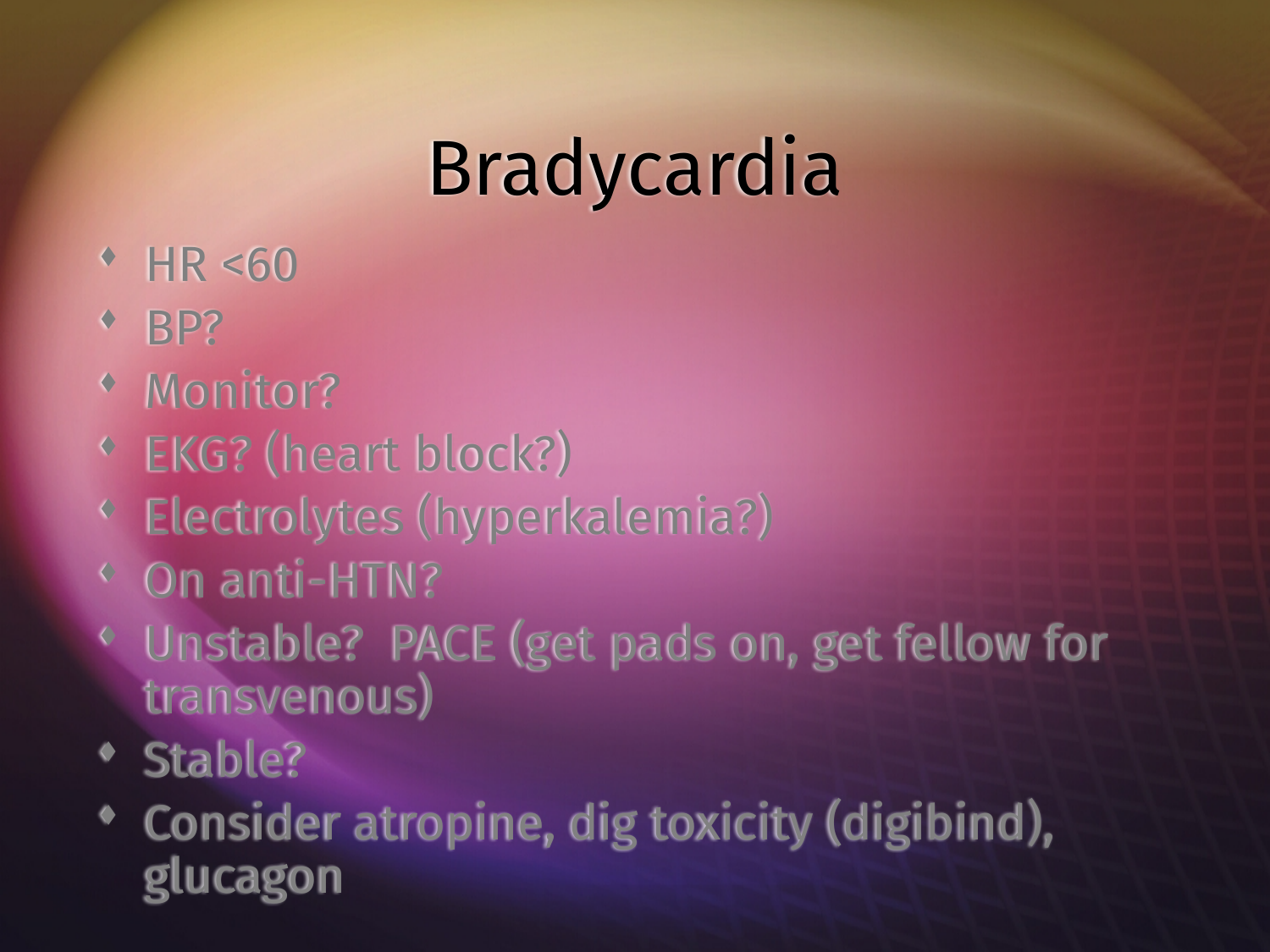

# Bradycardia
HR <60
BP?
Monitor?
EKG? (heart block?)
Electrolytes (hyperkalemia?)
On anti-HTN?
Unstable?  PACE (get pads on, get fellow for transvenous)
Stable?
Consider atropine, dig toxicity (digibind), glucagon